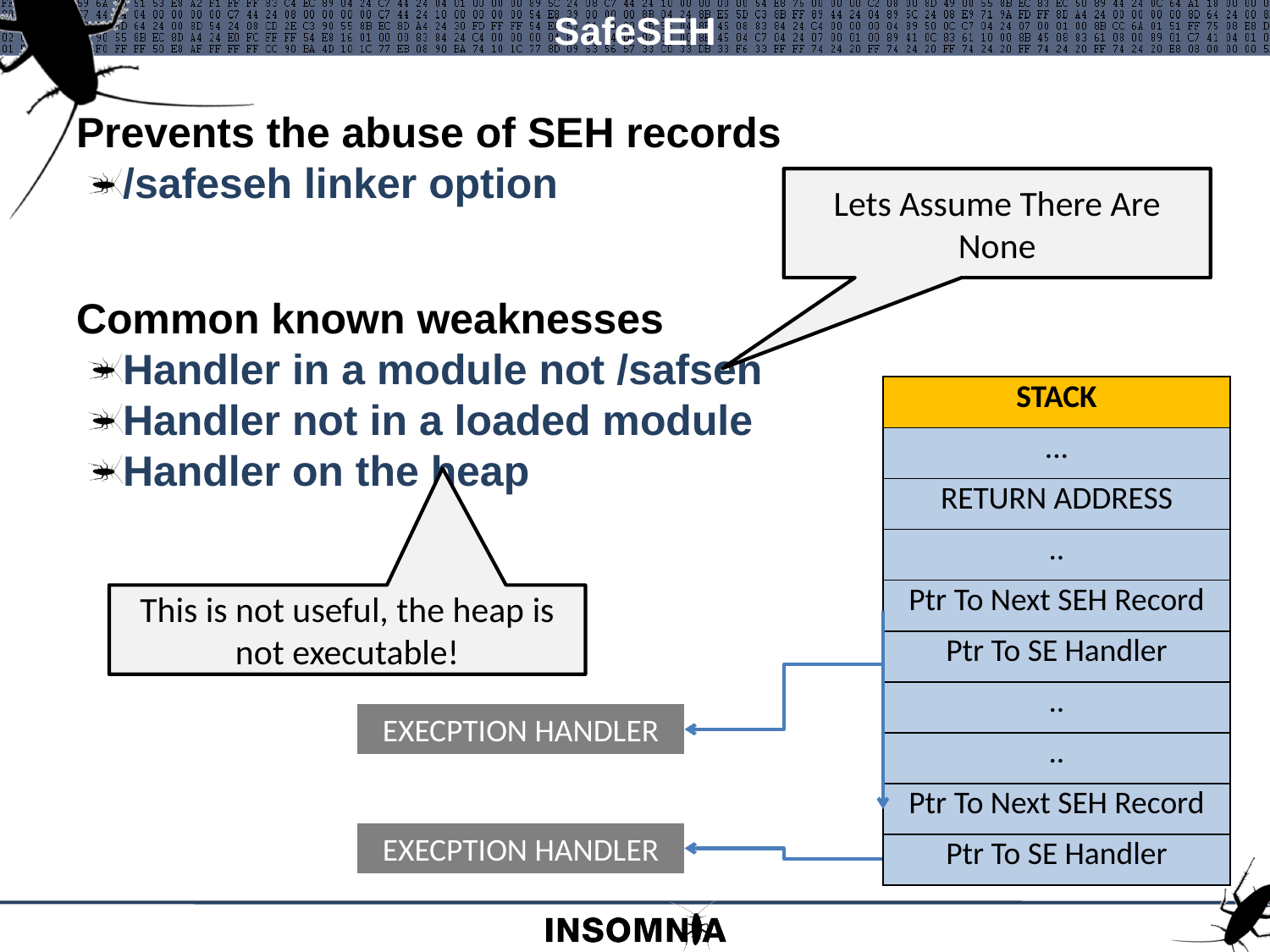

# SafeSEH
Prevents the abuse of SEH records
/safeseh linker option

Common known weaknesses
Handler in a module not /safseh
Handler not in a loaded module
Handler on the heap
Lets Assume There Are None
| STACK |
| --- |
| ... |
| RETURN ADDRESS |
| .. |
| Ptr To Next SEH Record |
| Ptr To SE Handler |
| .. |
| .. |
| Ptr To Next SEH Record |
| Ptr To SE Handler |
This is not useful, the heap is not executable!
EXECPTION HANDLER
EXECPTION HANDLER